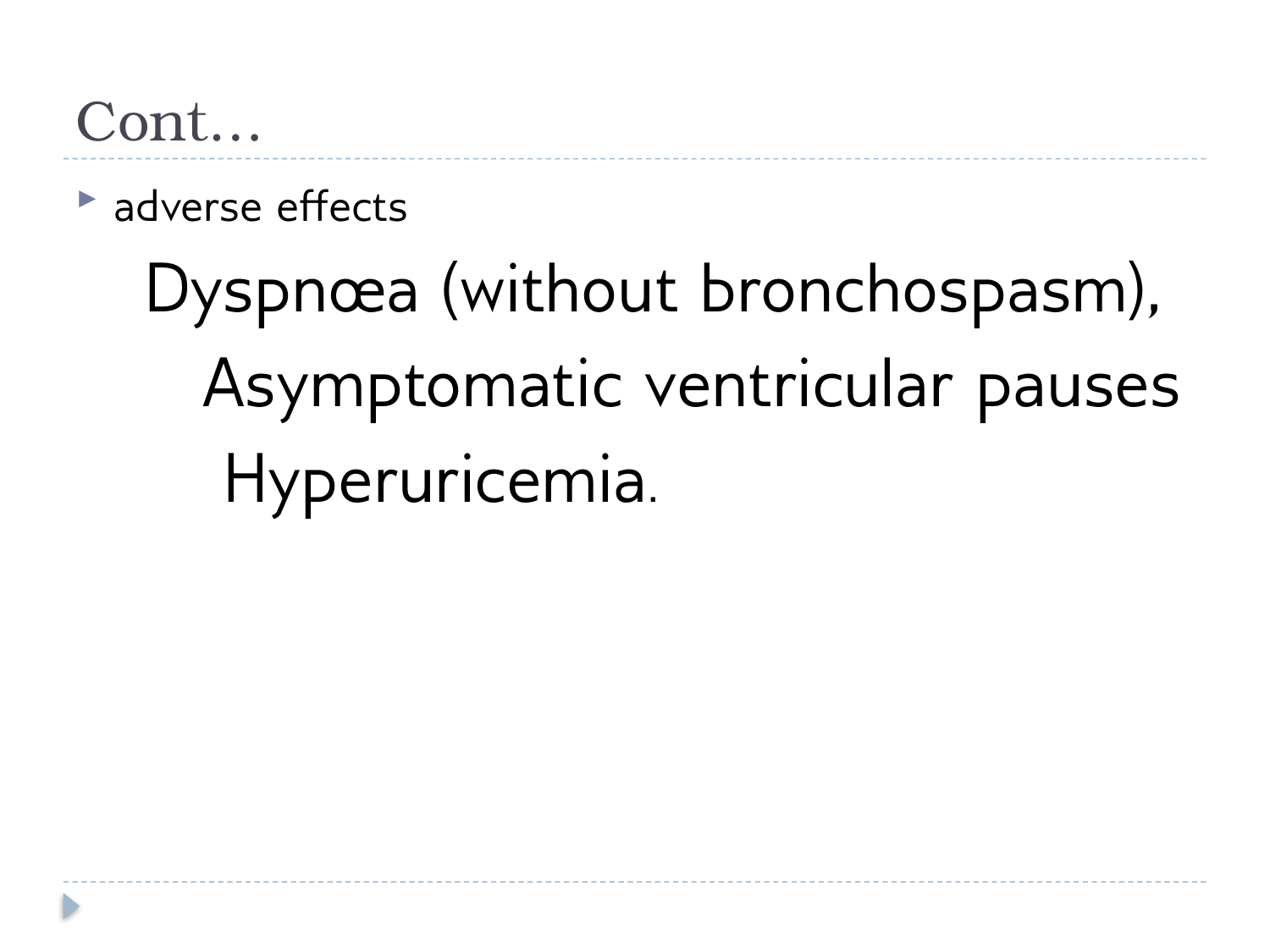

# Cont…
adverse effects
     Dyspnoea (without bronchospasm),
      Asymptomatic ventricular pauses
       Hyperuricemia.